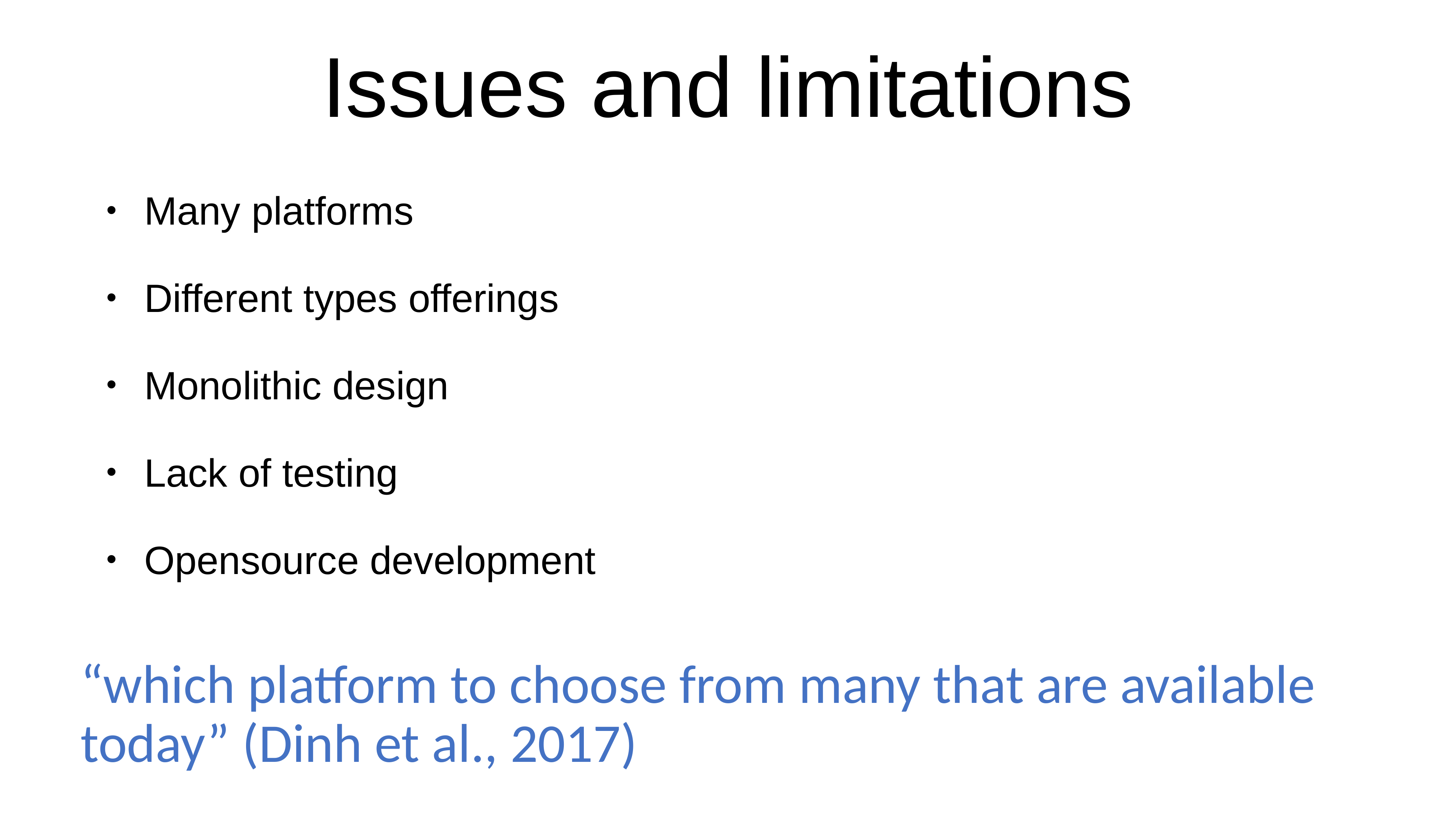

# Issues and limitations
Many platforms
Different types offerings
Monolithic design
Lack of testing
Opensource development

“which platform to choose from many that are available today” (Dinh et al., 2017)